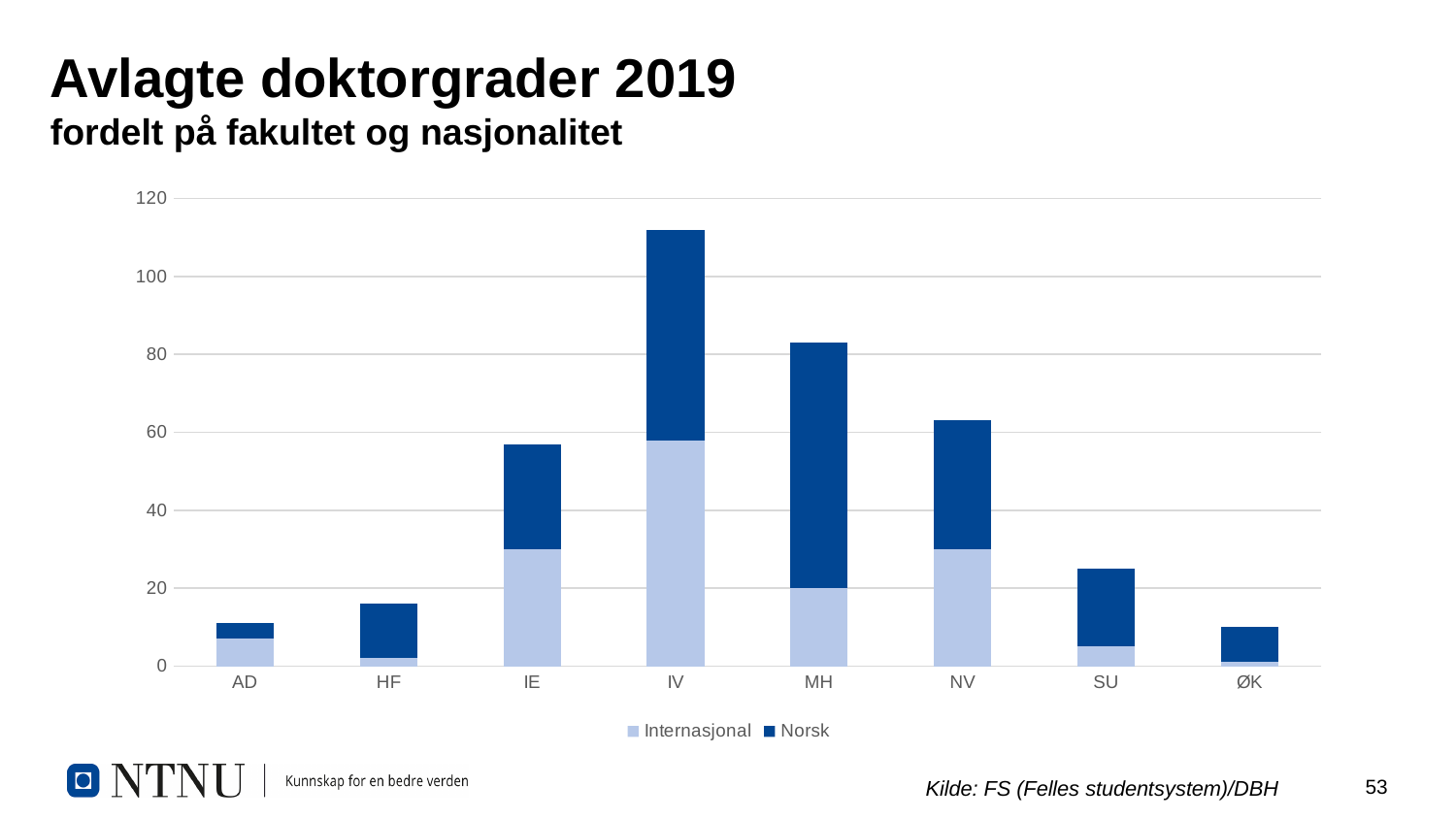

# Avlagte doktorgrader 2019 fordelt på fakultet og nasjonalitet

### Chart

| Category | Internasjonal | Norsk |
|---|---|---|
| AD | 7.0 | 4.0 |
| HF | 2.0 | 14.0 |
| IE | 30.0 | 27.0 |
| IV | 58.0 | 54.0 |
| MH | 20.0 | 63.0 |
| NV | 30.0 | 33.0 |
| SU | 5.0 | 20.0 |
| ØK | 1.0 | 9.0 |
Kilde: FS (Felles studentsystem)/DBH